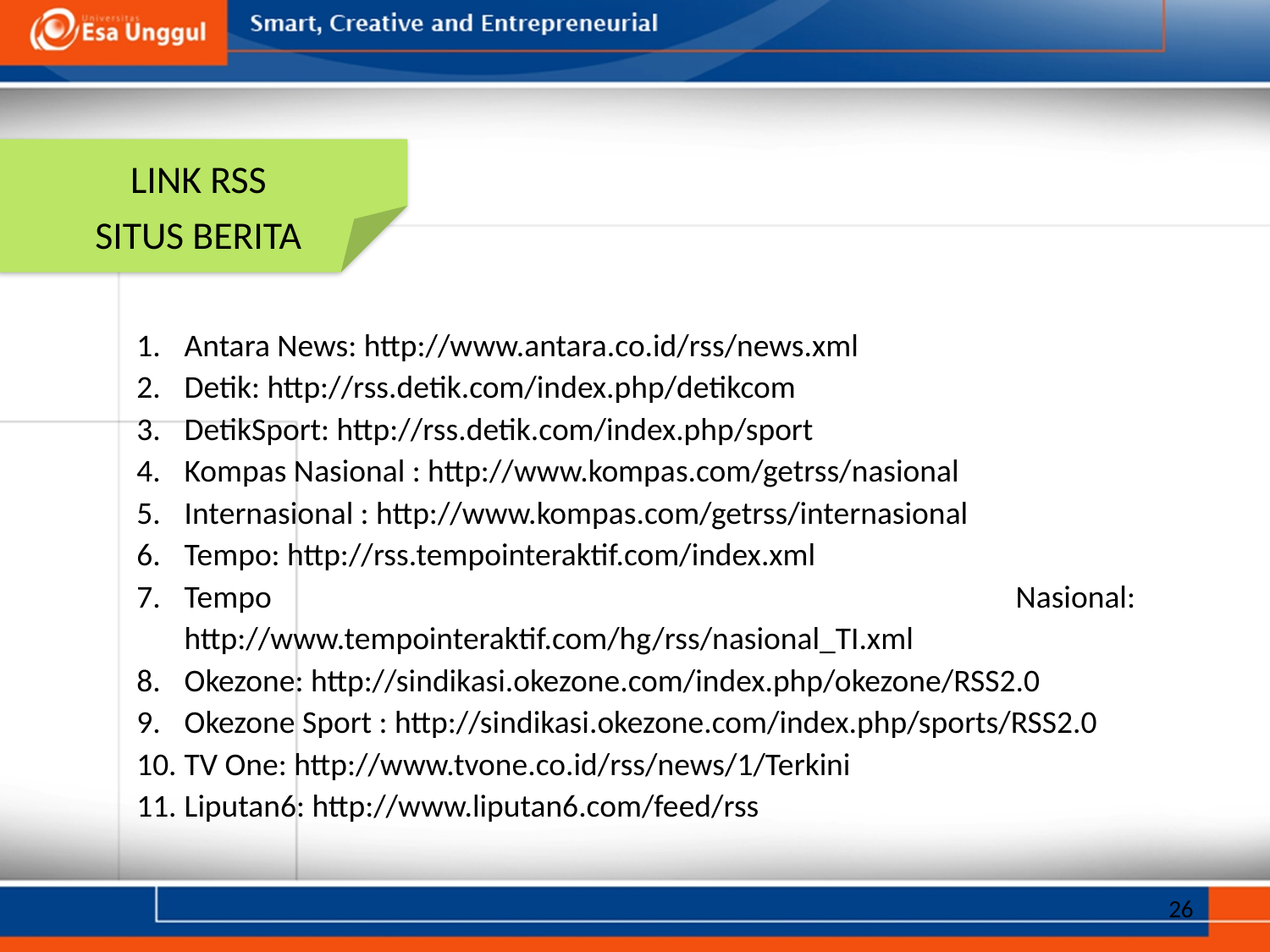

LINK RSS
SITUS BERITA
Antara News: http://www.antara.co.id/rss/news.xml
Detik: http://rss.detik.com/index.php/detikcom
DetikSport: http://rss.detik.com/index.php/sport
Kompas Nasional : http://www.kompas.com/getrss/nasional
Internasional : http://www.kompas.com/getrss/internasional
Tempo: http://rss.tempointeraktif.com/index.xml
Tempo Nasional: http://www.tempointeraktif.com/hg/rss/nasional_TI.xml
Okezone: http://sindikasi.okezone.com/index.php/okezone/RSS2.0
Okezone Sport : http://sindikasi.okezone.com/index.php/sports/RSS2.0
TV One: http://www.tvone.co.id/rss/news/1/Terkini
Liputan6: http://www.liputan6.com/feed/rss
26